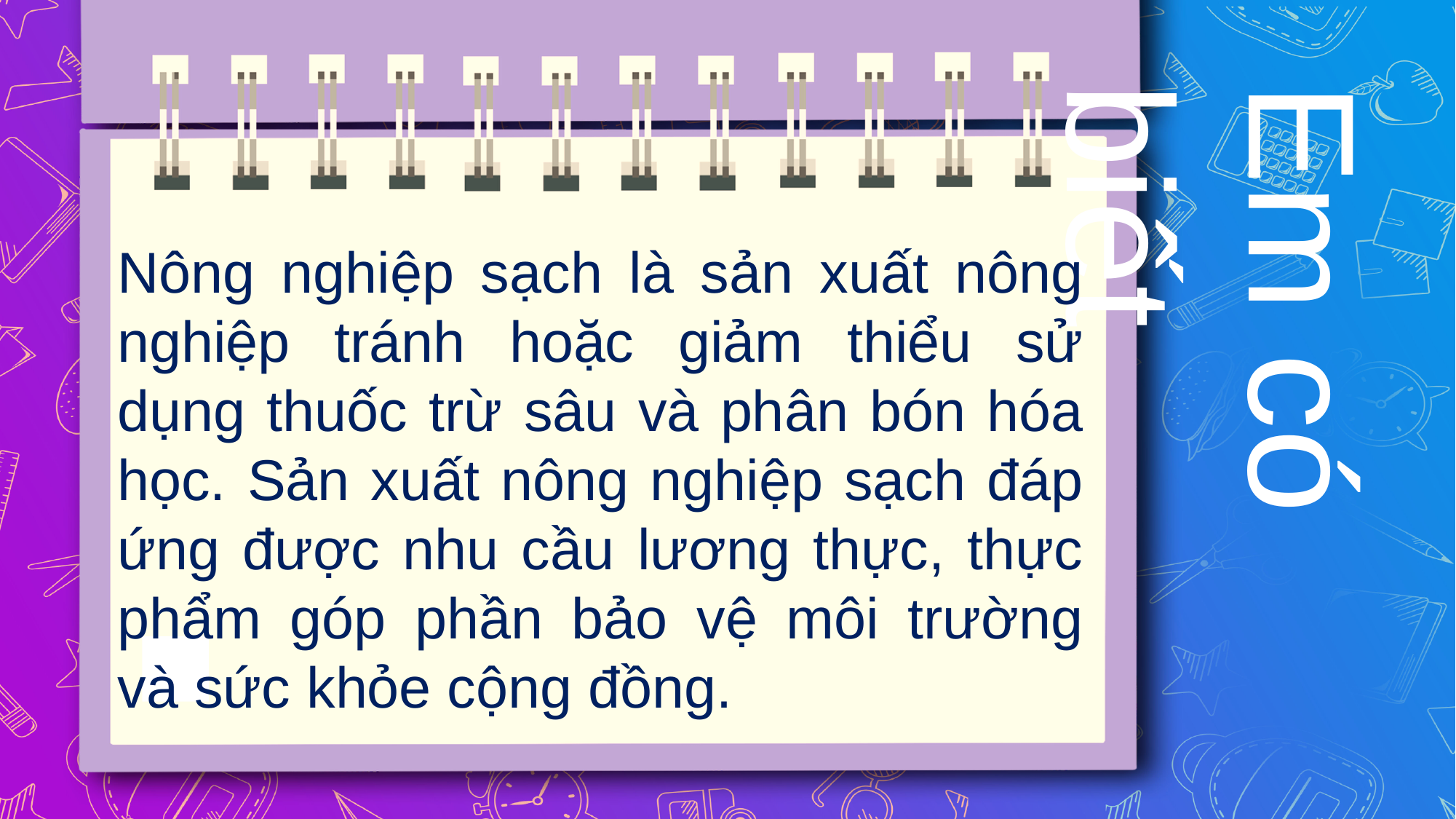

Nông nghiệp sạch là sản xuất nông nghiệp tránh hoặc giảm thiểu sử dụng thuốc trừ sâu và phân bón hóa học. Sản xuất nông nghiệp sạch đáp ứng được nhu cầu lương thực, thực phẩm góp phần bảo vệ môi trường và sức khỏe cộng đồng.
Em có biết